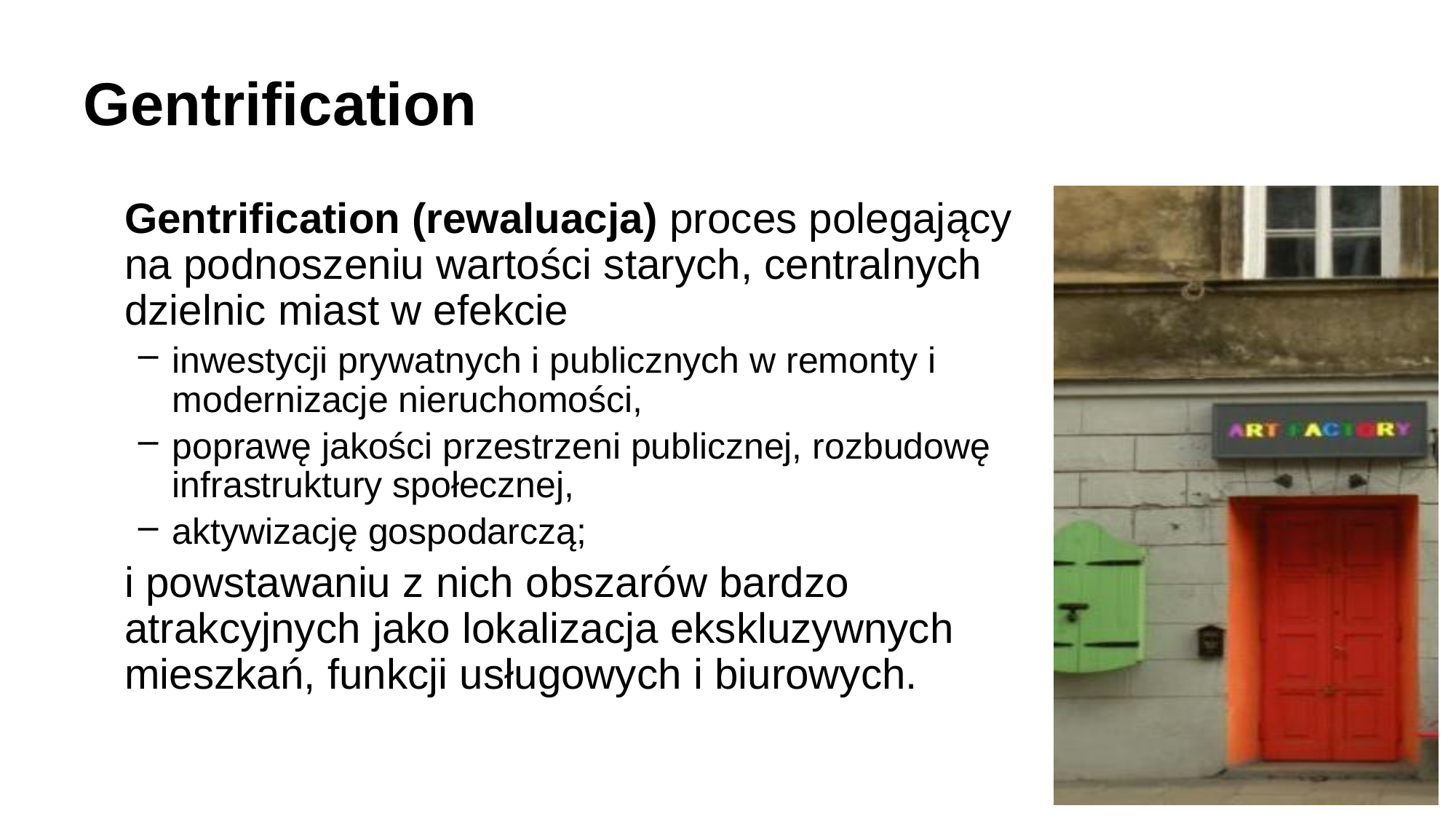

# Gentrification
	Gentrification (rewaluacja) proces polegający na podnoszeniu wartości starych, centralnych dzielnic miast w efekcie
inwestycji prywatnych i publicznych w remonty i modernizacje nieruchomości,
poprawę jakości przestrzeni publicznej, rozbudowę infrastruktury społecznej,
aktywizację gospodarczą;
	i powstawaniu z nich obszarów bardzo atrakcyjnych jako lokalizacja ekskluzywnych mieszkań, funkcji usługowych i biurowych.